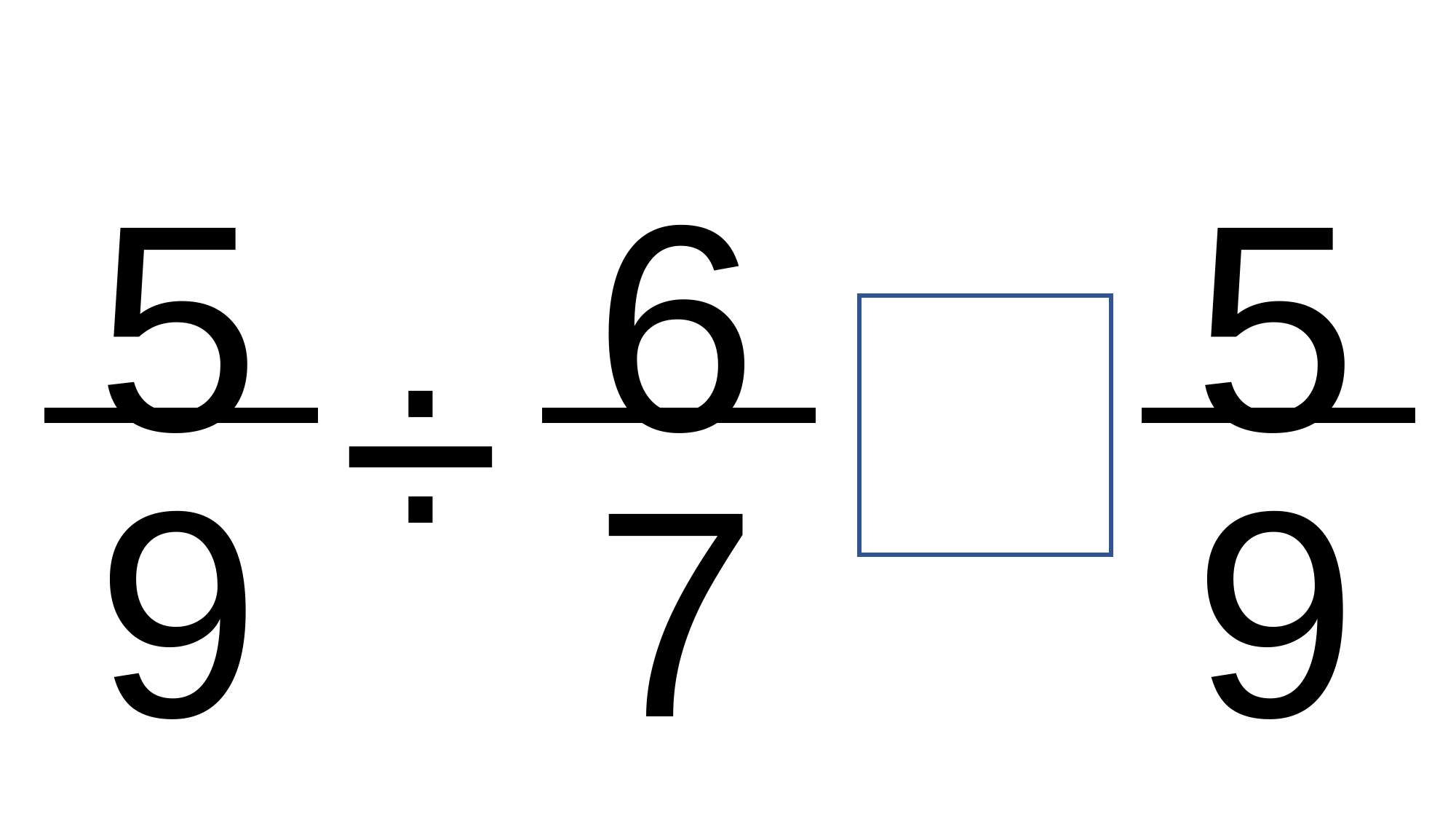

5
6
5
÷

＜
＞
9
7
9